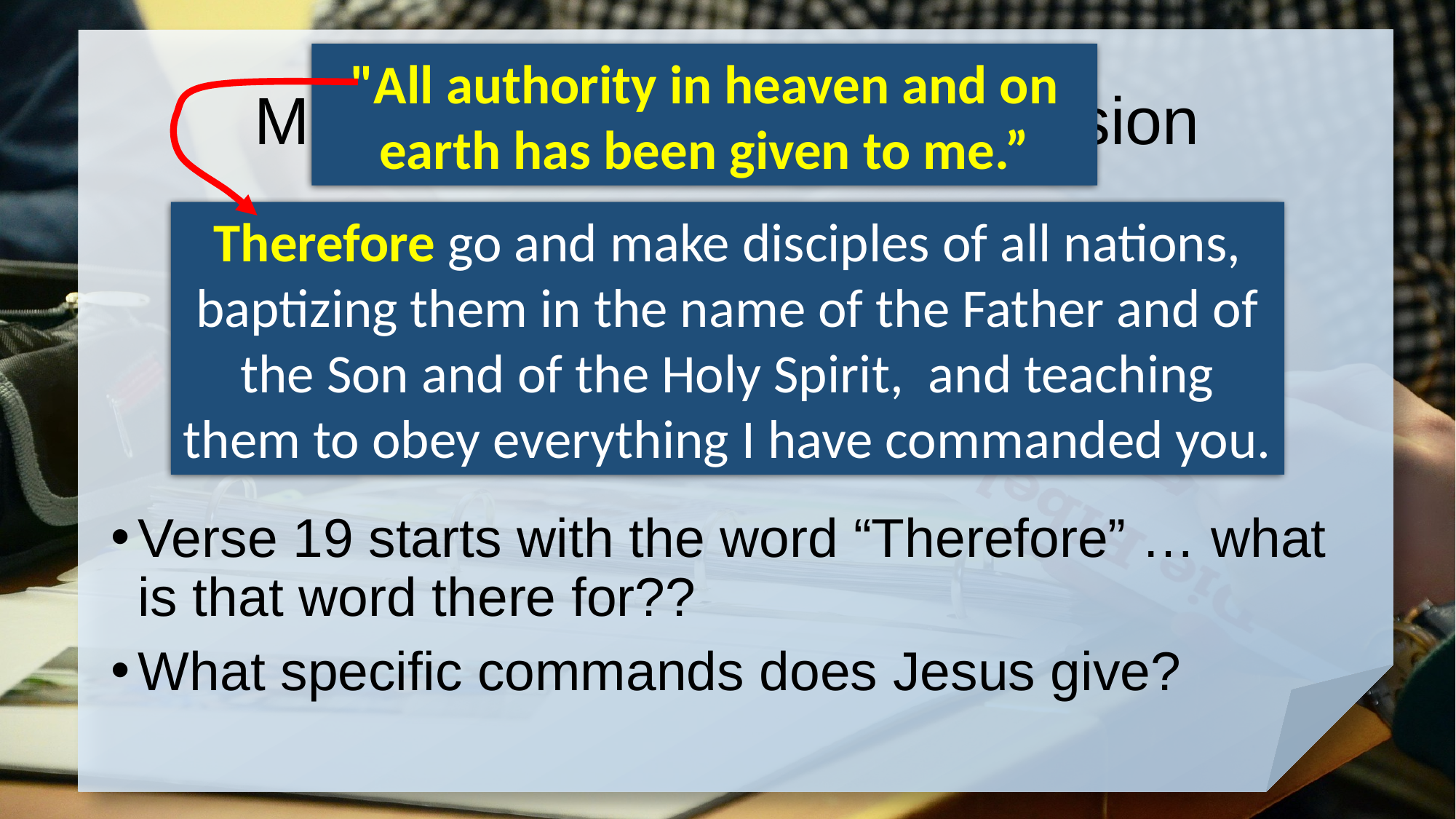

# Making Disciples Is Our Mission
"All authority in heaven and on earth has been given to me.”

Therefore go and make disciples of all nations, baptizing them in the name of the Father and of the Son and of the Holy Spirit,  and teaching them to obey everything I have commanded you.
Verse 19 starts with the word “Therefore” … what is that word there for??
What specific commands does Jesus give?